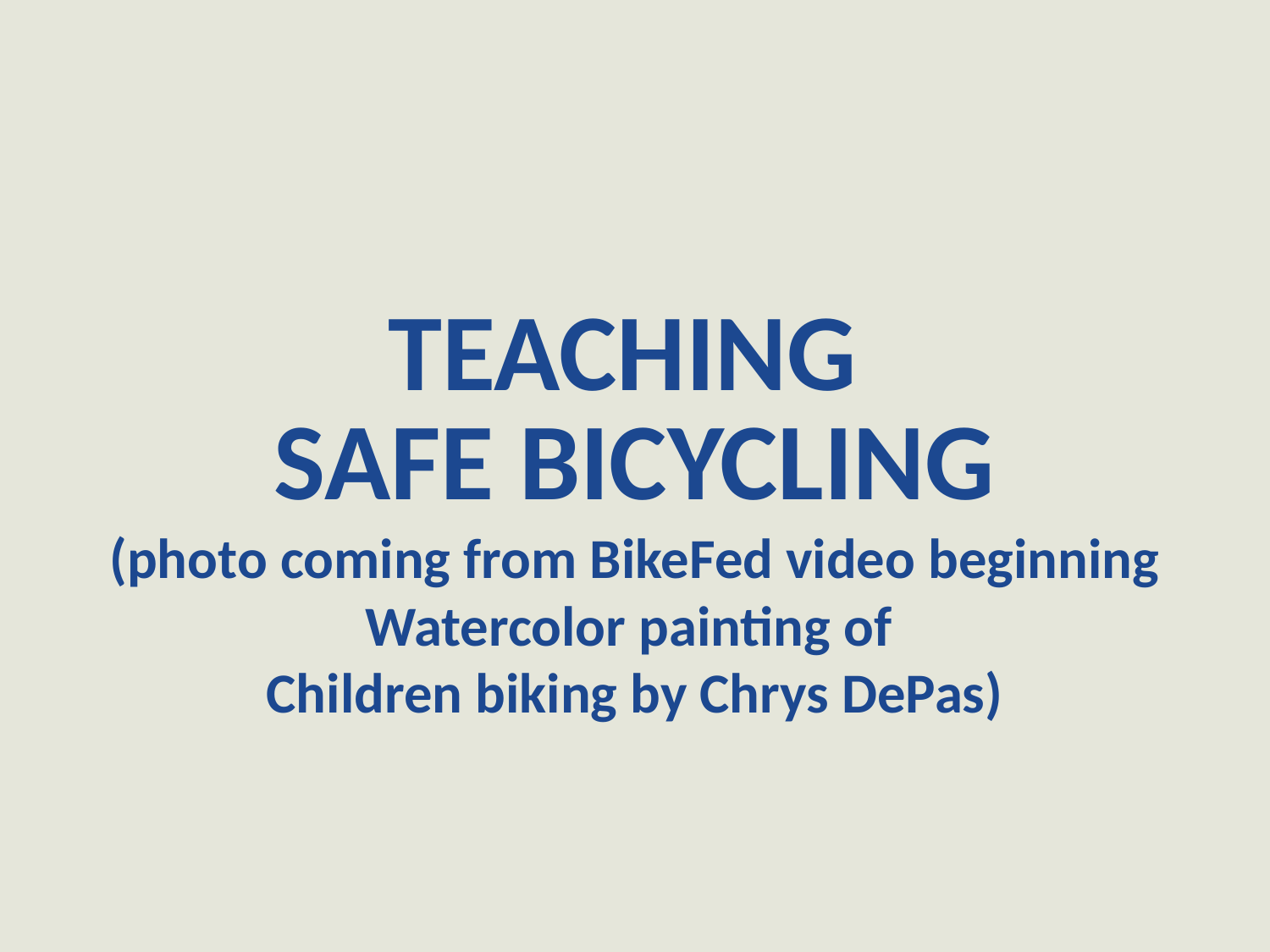

Teaching
Safe Bicycling
(photo coming from BikeFed video beginning
Watercolor painting of
Children biking by Chrys DePas)